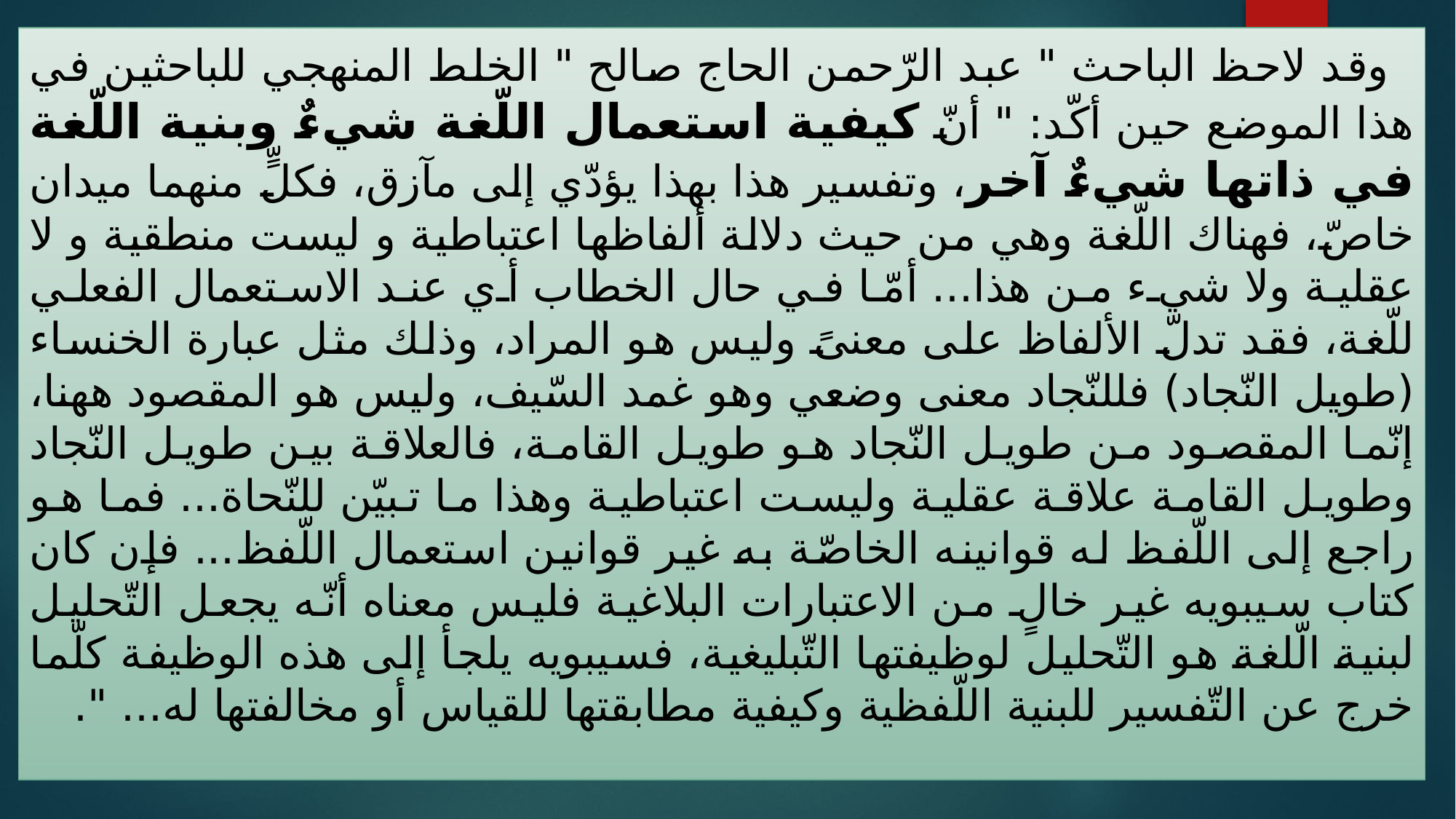

وقد لاحظ الباحث " عبد الرّحمن الحاج صالح " الخلط المنهجي للباحثين في هذا الموضع حين أكّد: " أنّ كيفية استعمال اللّغة شيءٌ وبنية اللّغة في ذاتها شيءٌ آخر، وتفسير هذا بهذا يؤدّي إلى مآزق، فكلٍّ منهما ميدان خاصّ، فهناك اللّغة وهي من حيث دلالة ألفاظها اعتباطية و ليست منطقية و لا عقلية ولا شيء من هذا... أمّا في حال الخطاب أي عند الاستعمال الفعلي للّغة، فقد تدلّ الألفاظ على معنىً وليس هو المراد، وذلك مثل عبارة الخنساء (طويل النّجاد) فللنّجاد معنى وضعي وهو غمد السّيف، وليس هو المقصود ههنا، إنّما المقصود من طويل النّجاد هو طويل القامة، فالعلاقة بين طويل النّجاد وطويل القامة علاقة عقلية وليست اعتباطية وهذا ما تبيّن للنّحاة... فما هو راجع إلى اللّفظ له قوانينه الخاصّة به غير قوانين استعمال اللّفظ... فإن كان كتاب سيبويه غير خالٍ من الاعتبارات البلاغية فليس معناه أنّه يجعل التّحليل لبنية الّلغة هو التّحليل لوظيفتها التّبليغية، فسيبويه يلجأ إلى هذه الوظيفة كلّما خرج عن التّفسير للبنية اللّفظية وكيفية مطابقتها للقياس أو مخالفتها له... ".